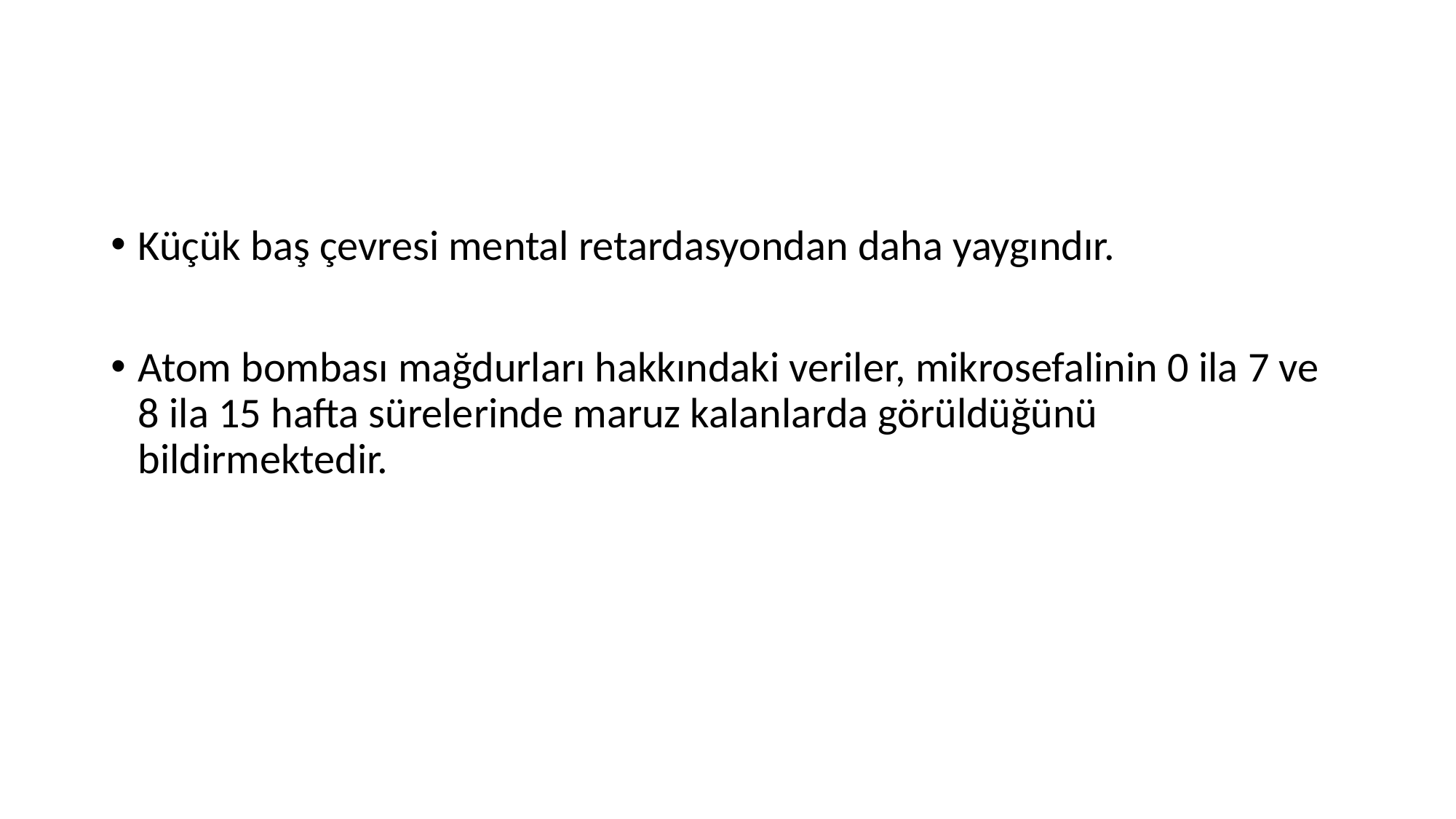

#
Küçük baş çevresi mental retardasyondan daha yaygındır.

Atom bombası mağdurları hakkındaki veriler, mikrosefalinin 0 ila 7 ve 8 ila 15 hafta sürelerinde maruz kalanlarda görüldüğünü bildirmektedir.